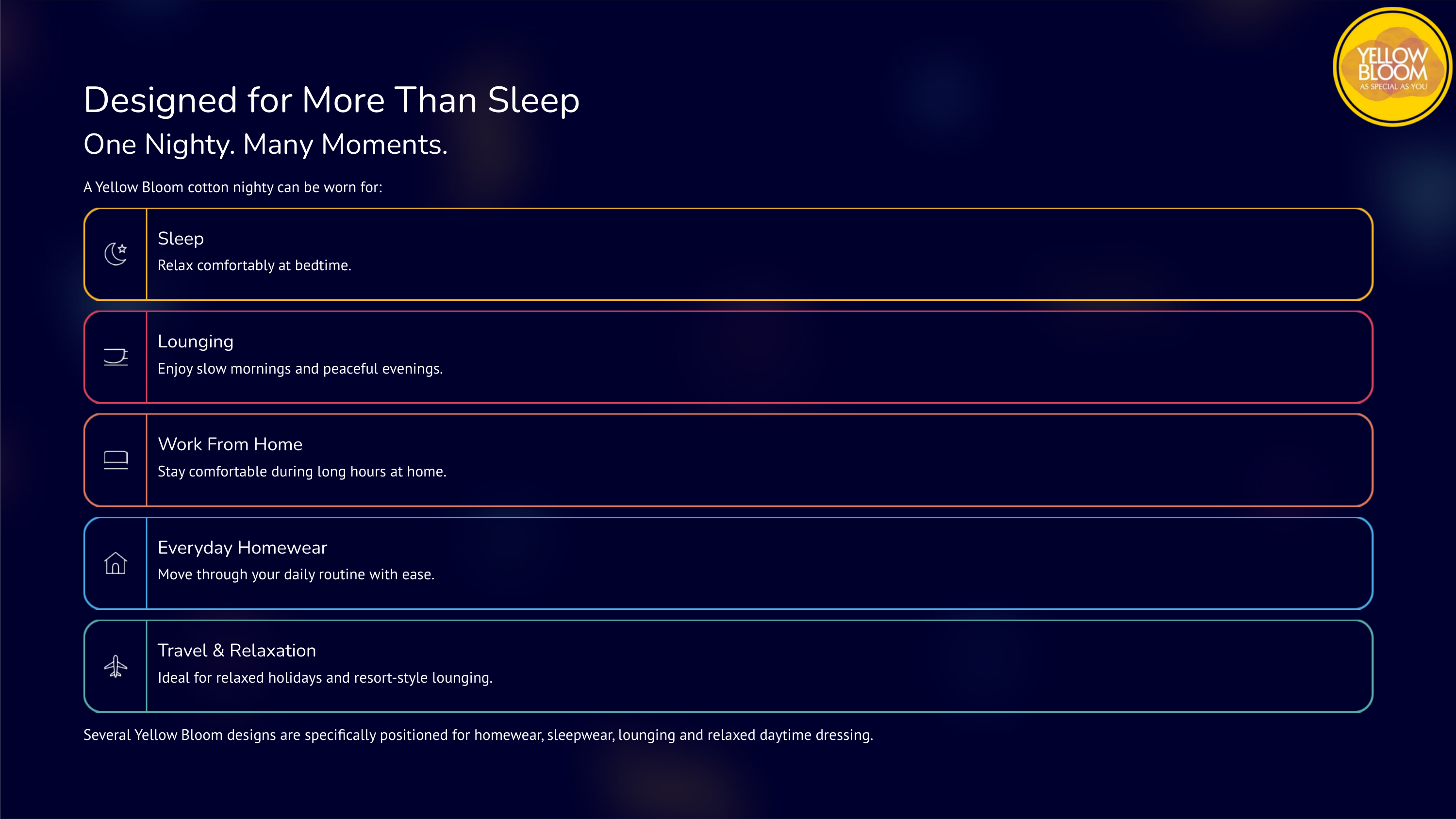

Designed for More Than Sleep
One Nighty. Many Moments.
A Yellow Bloom cotton nighty can be worn for:

Sleep

Relax comfortably at bedtime.

Lounging

Enjoy slow mornings and peaceful evenings.

Work From Home

Stay comfortable during long hours at home.

Everyday Homewear

Move through your daily routine with ease.

Travel & Relaxation

Ideal for relaxed holidays and resort-style lounging.
Several Yellow Bloom designs are specifically positioned for homewear, sleepwear, lounging and relaxed daytime dressing.